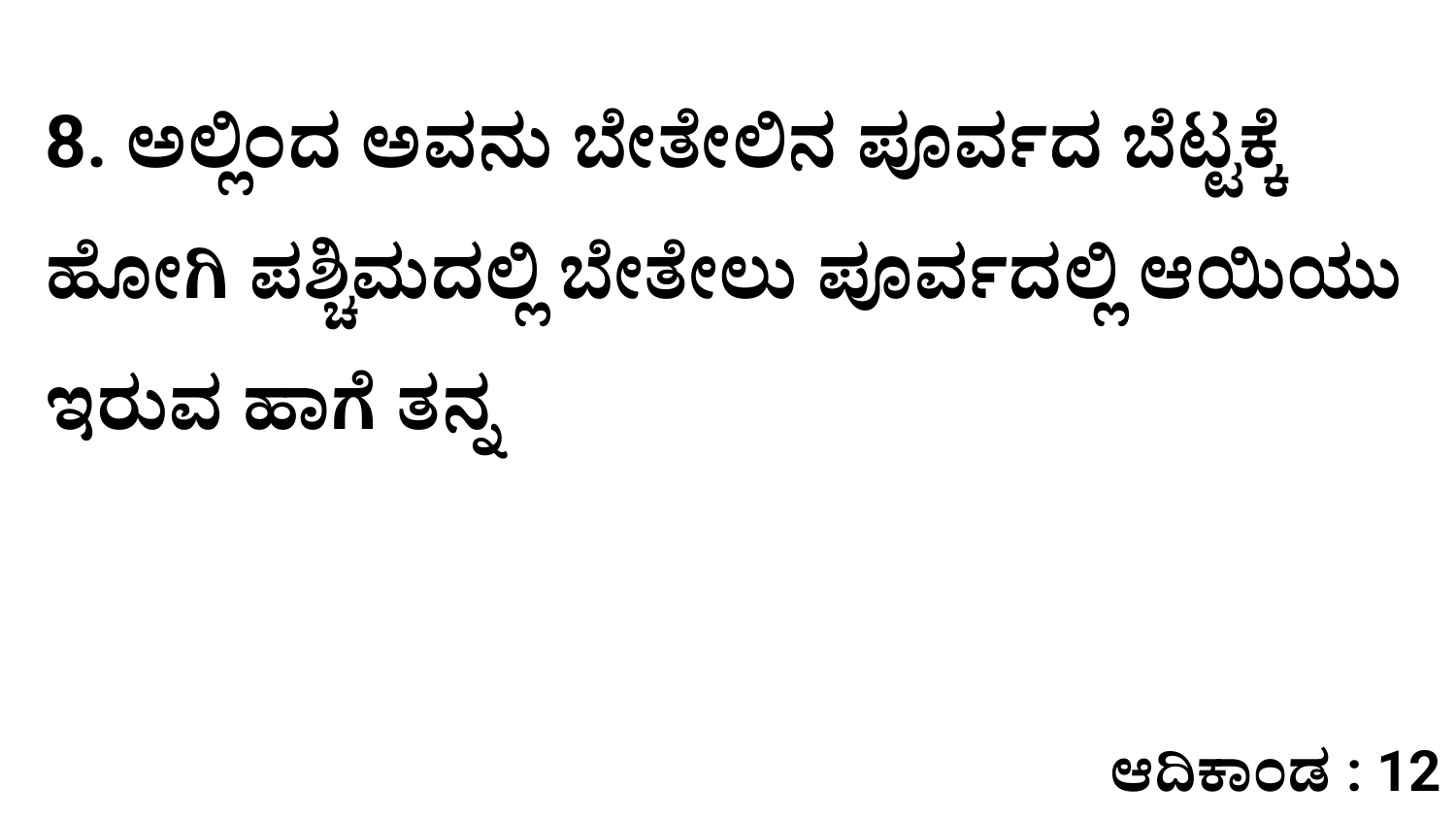

8. ಅಲ್ಲಿಂದ ಅವನು ಬೇತೇಲಿನ ಪೂರ್ವದ ಬೆಟ್ಟಕ್ಕೆ ಹೋಗಿ ಪಶ್ಚಿಮದಲ್ಲಿ ಬೇತೇಲು ಪೂರ್ವದಲ್ಲಿ ಆಯಿಯು ಇರುವ ಹಾಗೆ ತನ್ನ
ಆದಿಕಾಂಡ : 12